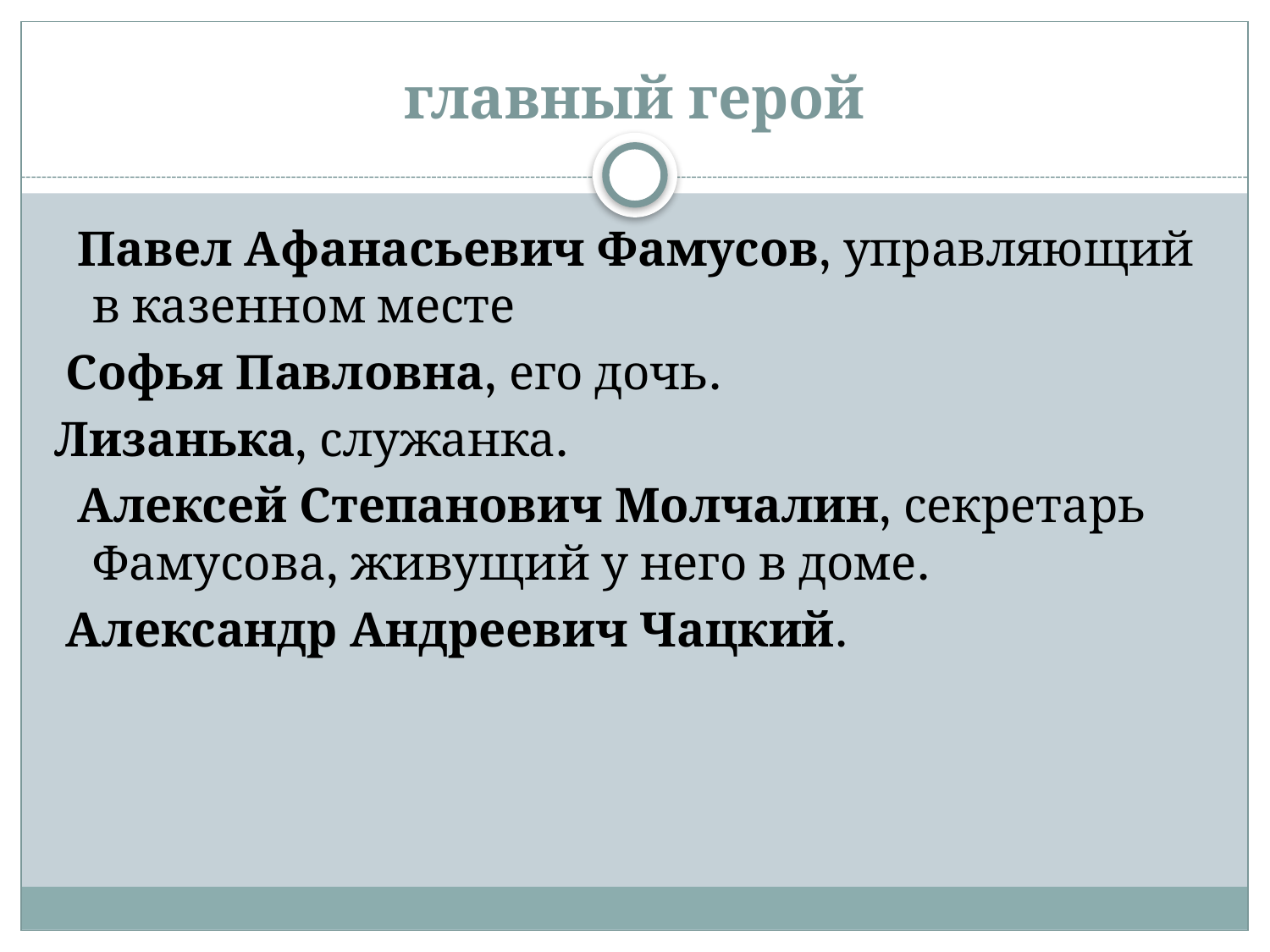

# главный герой
  Павел Афанасьевич Фамусов, управляющий в казенном месте
 Софья Павловна, его дочь.
Лизанька, служанка.
  Алексей Степанович Молчалин, секретарь Фамусова, живущий у него в доме.
 Александр Андреевич Чацкий.